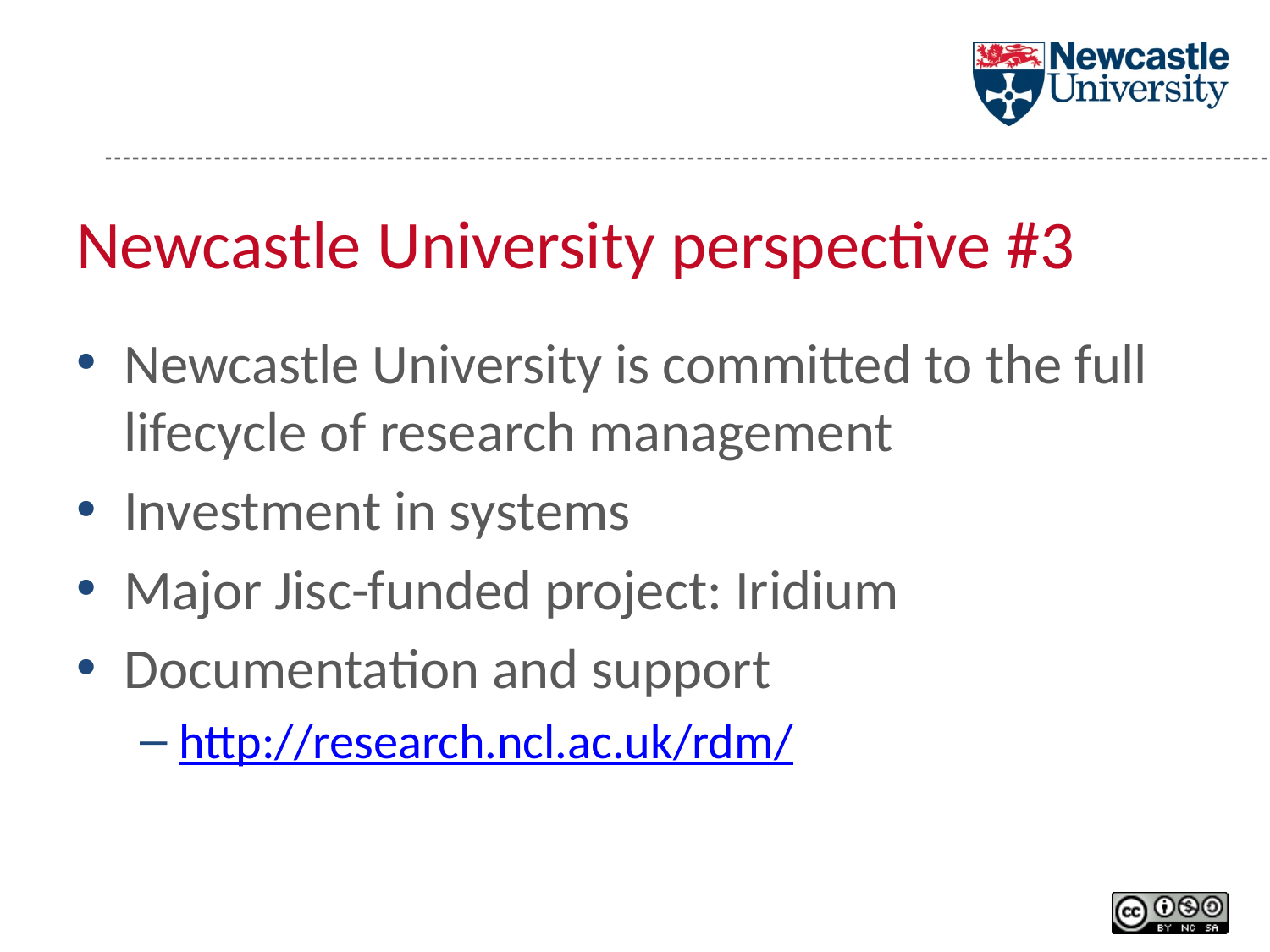

# Newcastle University perspective #3
Newcastle University is committed to the full lifecycle of research management
Investment in systems
Major Jisc-funded project: Iridium
Documentation and support
http://research.ncl.ac.uk/rdm/